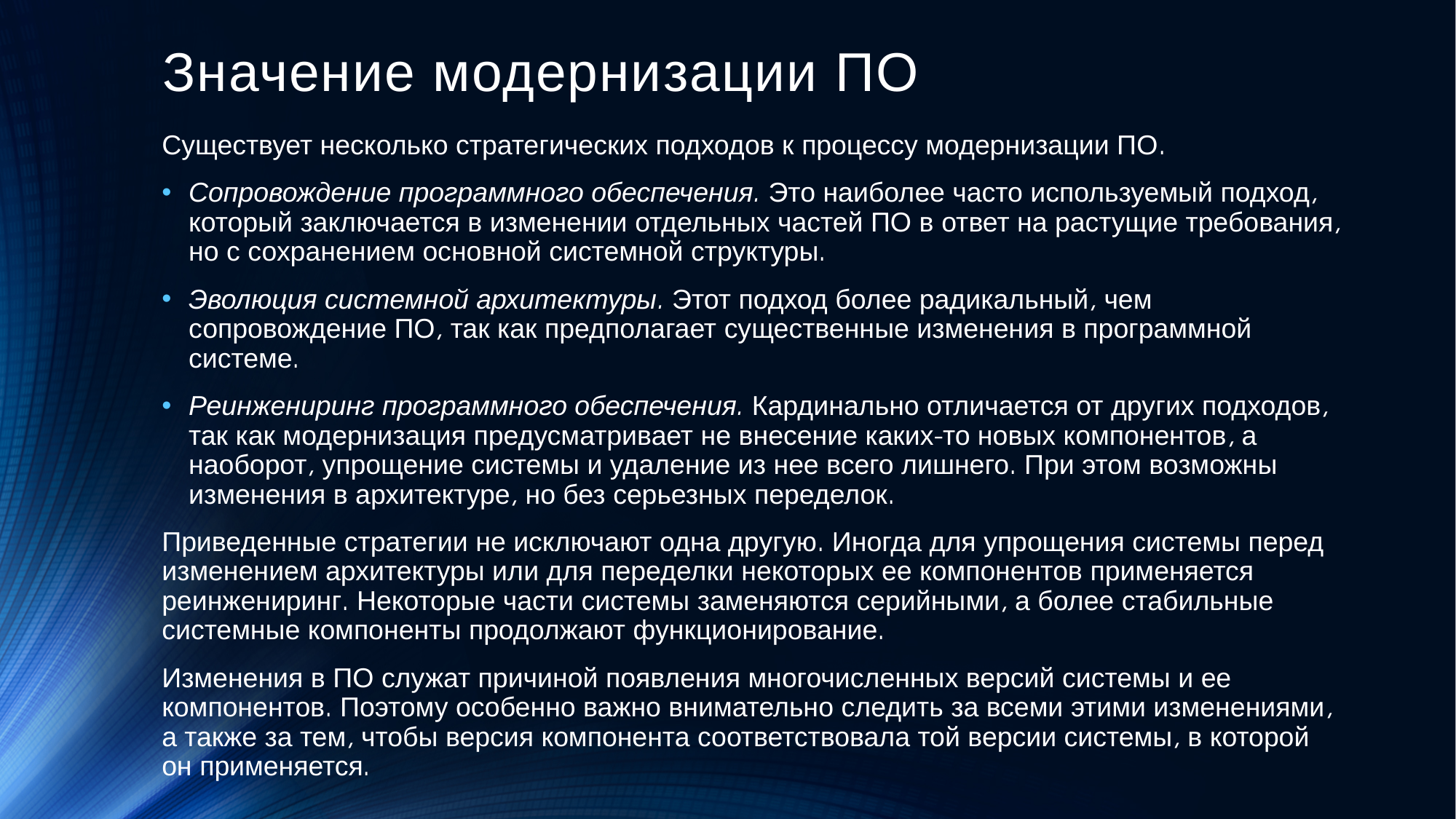

# Значение модернизации ПО
Существует несколько стратегических подходов к процессу модернизации ПО.
Сопровождение программного обеспечения. Это наиболее часто используемый подход, который заключается в изменении отдельных частей ПО в ответ на растущие требования, но с сохранением основной системной структуры.
Эволюция системной архитектуры. Этот подход более радикальный, чем сопровождение ПО, так как предполагает существенные изменения в программной системе.
Реинжениринг программного обеспечения. Кардинально отличается от других подходов, так как модернизация предусматривает не внесение каких-то новых компонентов, а наоборот, упрощение системы и удаление из нее всего лишнего. При этом возможны изменения в архитектуре, но без серьезных переделок.
Приведенные стратегии не исключают одна другую. Иногда для упрощения системы перед изменением архитектуры или для переделки некоторых ее компонентов применяется реинжениринг. Некоторые части системы заменяются серийными, а более стабильные системные компоненты продолжают функционирование.
Изменения в ПО служат причиной появления многочисленных версий системы и ее компонентов. Поэтому особенно важно внимательно следить за всеми этими изменениями, а также за тем, чтобы версия компонента соответствовала той версии системы, в которой он применяется.